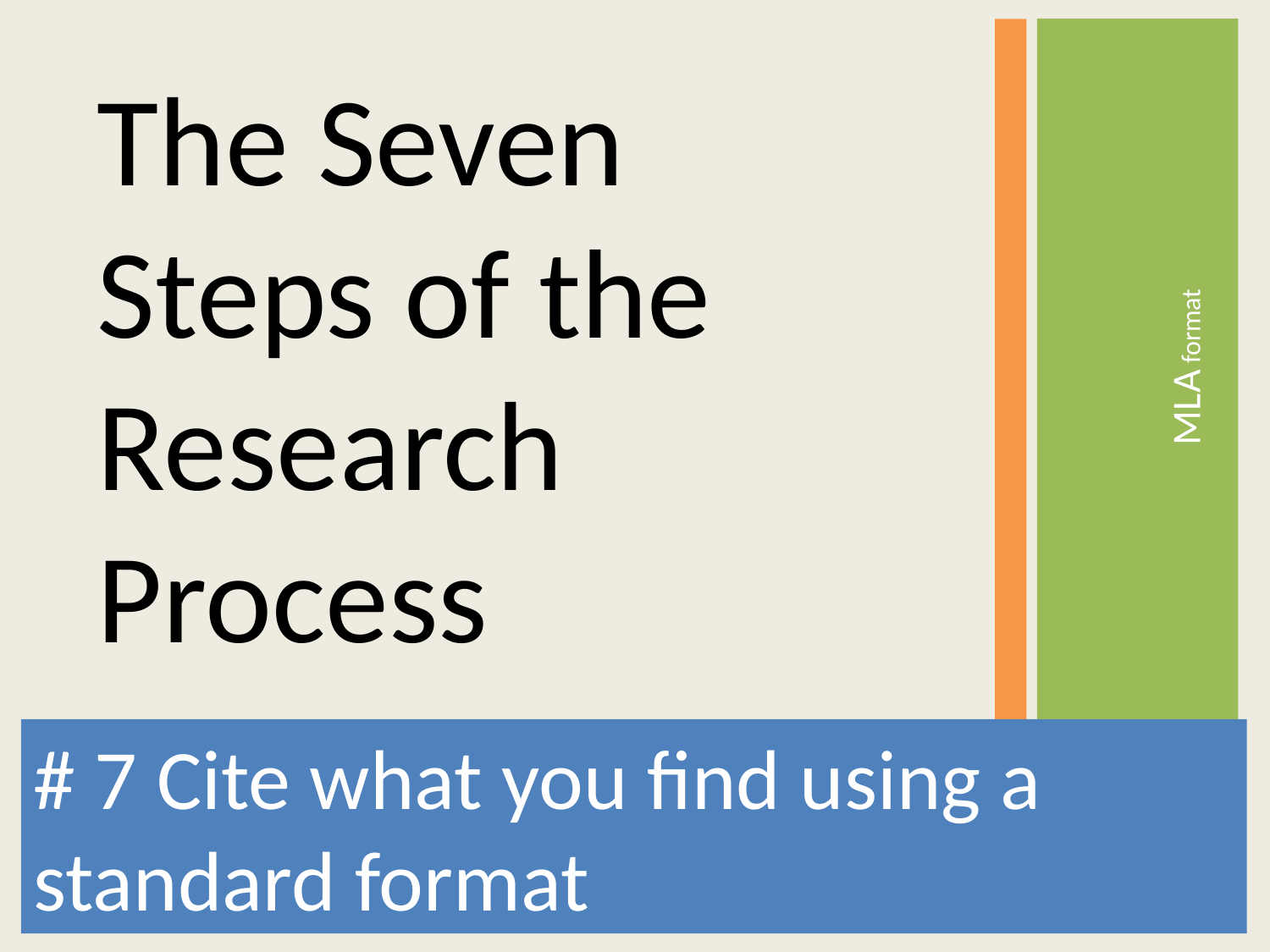

The Seven Steps of the Research Process

MLA format
# 7 Cite what you find using a standard format